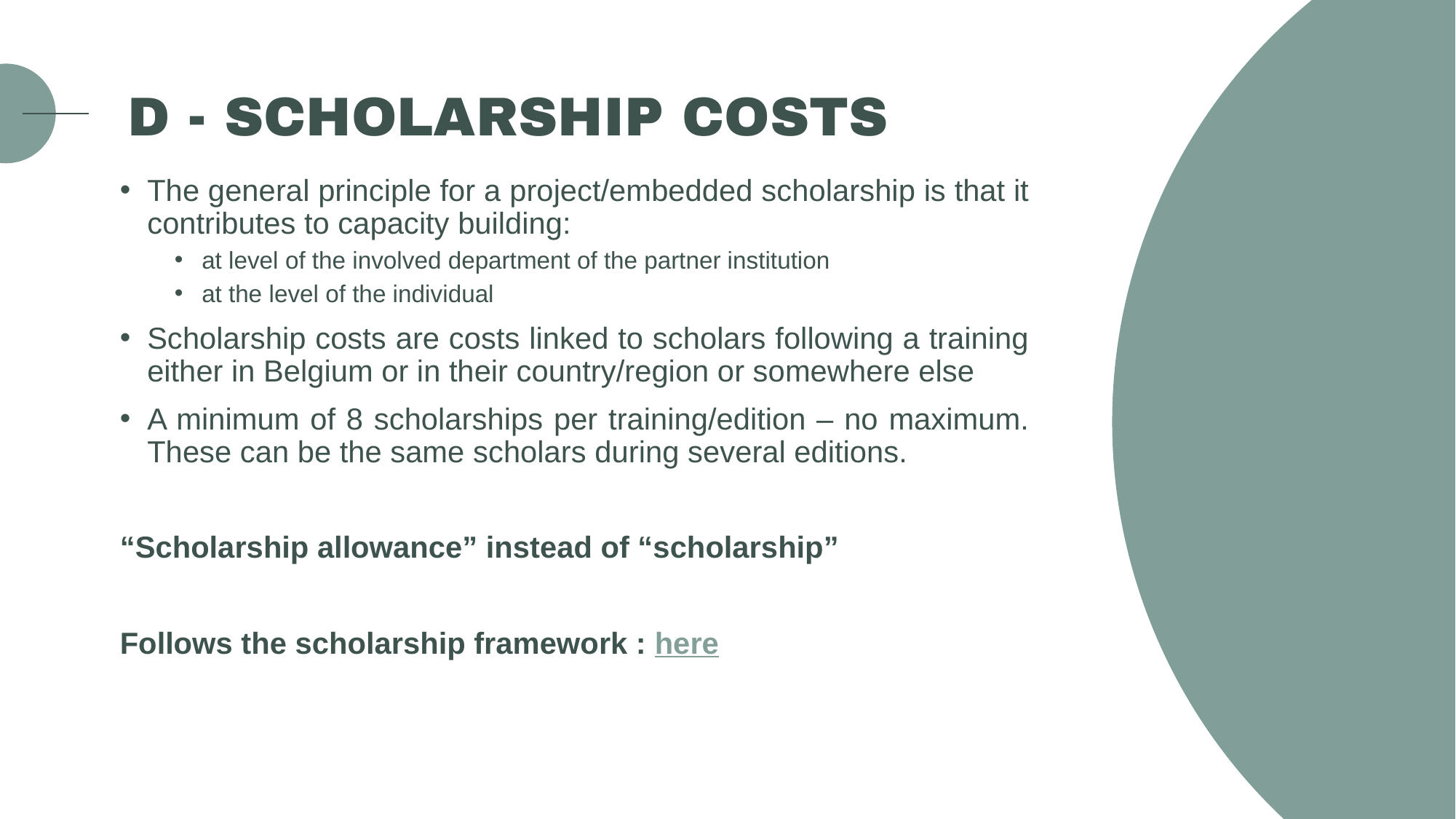

D - SCHOLARSHIP COSTS
The general principle for a project/embedded scholarship is that it contributes to capacity building:
at level of the involved department of the partner institution
at the level of the individual
Scholarship costs are costs linked to scholars following a training either in Belgium or in their country/region or somewhere else
A minimum of 8 scholarships per training/edition – no maximum. These can be the same scholars during several editions.

“Scholarship allowance” instead of “scholarship”

Follows the scholarship framework : here